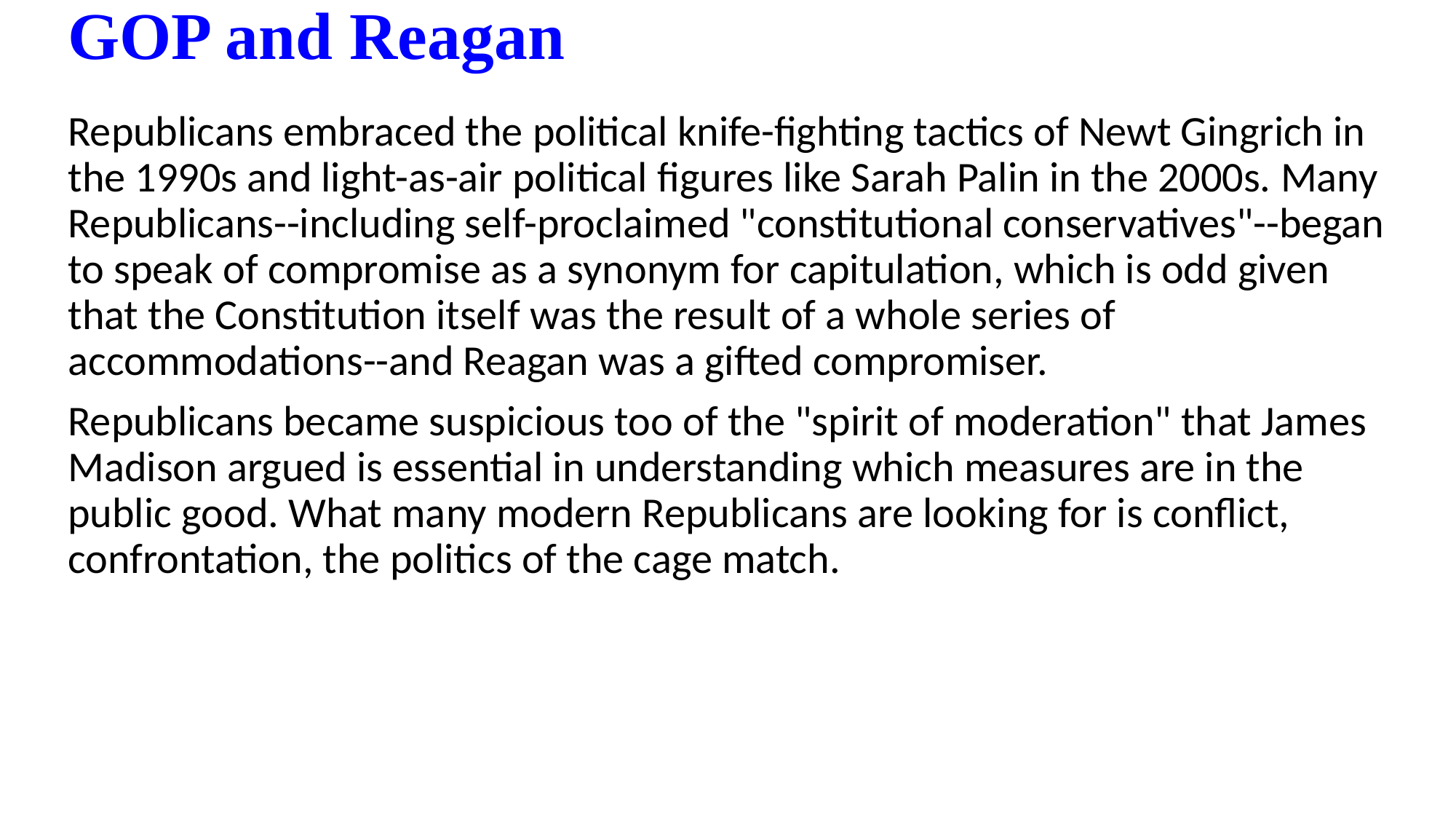

GOP and Reagan
Republicans embraced the political knife-fighting tactics of Newt Gingrich in the 1990s and light-as-air political figures like Sarah Palin in the 2000s. Many Republicans--including self-proclaimed "constitutional conservatives"--began to speak of compromise as a synonym for capitulation, which is odd given that the Constitution itself was the result of a whole series of accommodations--and Reagan was a gifted compromiser.
Republicans became suspicious too of the "spirit of moderation" that James Madison argued is essential in understanding which measures are in the public good. What many modern Republicans are looking for is conflict, confrontation, the politics of the cage match.